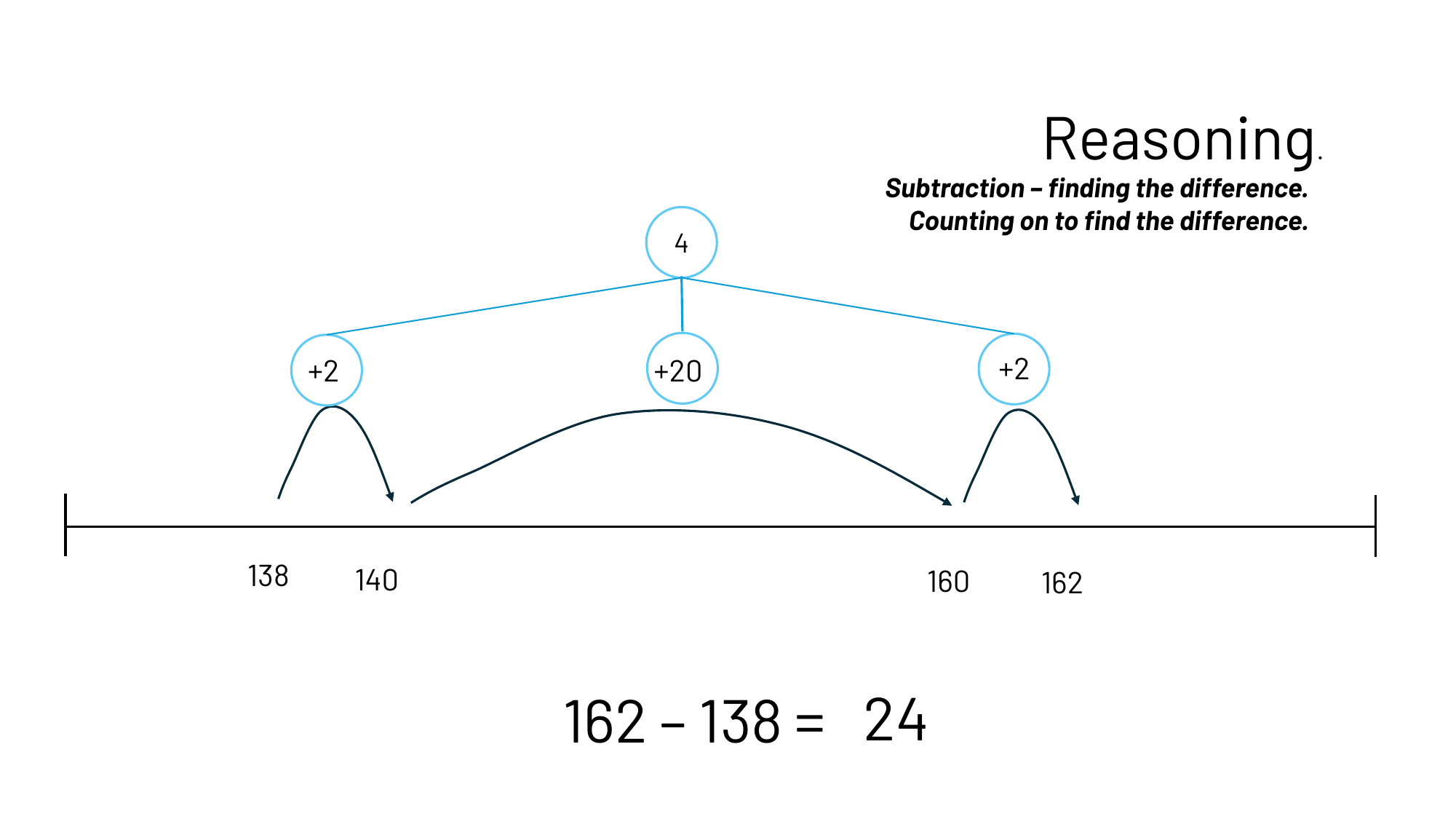

Reasoning.
Subtraction – finding the difference.
Counting on to find the difference.
4

+2
+20
+2

138
140
160
162
24
162 – 138 =